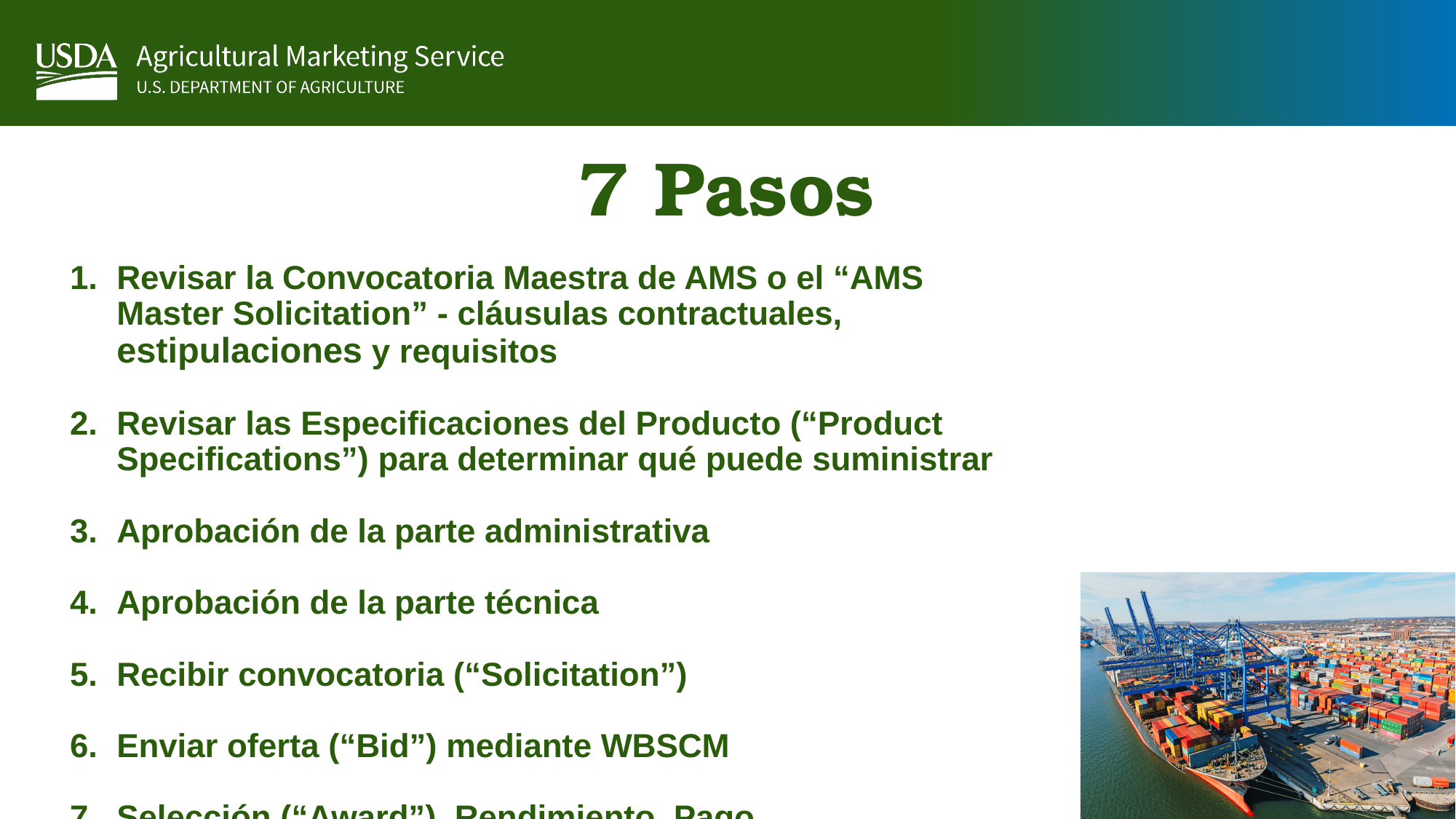

# 7 Pasos
Revisar la Convocatoria Maestra de AMS o el “AMS Master Solicitation” - cláusulas contractuales, estipulaciones y requisitos

Revisar las Especificaciones del Producto (“Product Specifications”) para determinar qué puede suministrar

Aprobación de la parte administrativa

Aprobación de la parte técnica

Recibir convocatoria (“Solicitation”)

Enviar oferta (“Bid”) mediante WBSCM

Selección (“Award”), Rendimiento, Pago